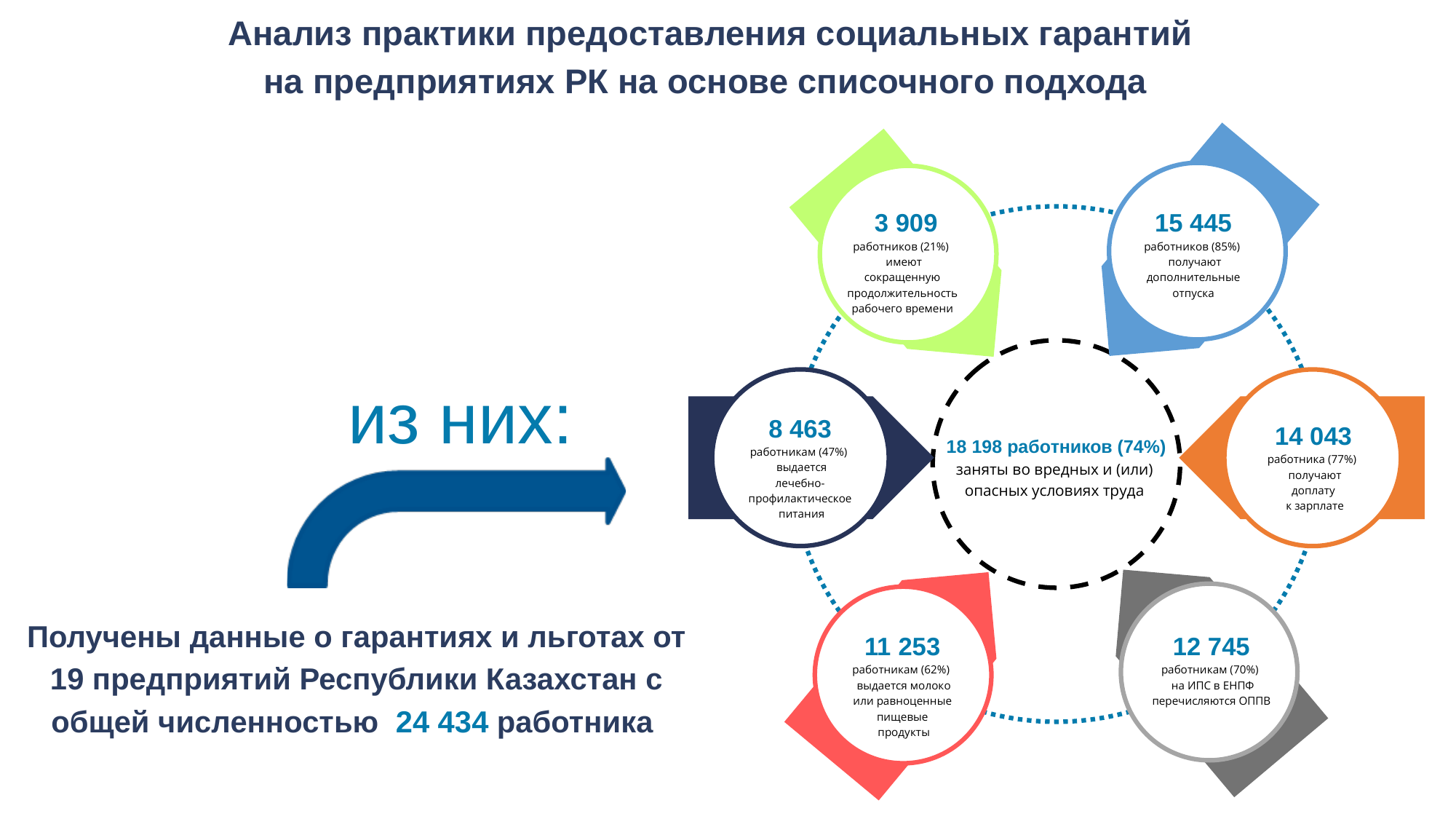

Анализ практики предоставления социальных гарантий
на предприятиях РК на основе списочного подхода

 3 909
работников (21%)
 имеют сокращенную
продолжительность
рабочего времени
15 445
работников (85%)
 получают дополнительные
отпуска

из них:
8 463
работникам (47%)
 выдается лечебно-
профилактическое
 питания
14 043
работника (77%)
 получают доплату
 к зарплате
18 198 работников (74%)
заняты во вредных и (или)
опасных условиях труда

Получены данные о гарантиях и льготах от 19 предприятий Республики Казахстан с общей численностью  24 434 работника
11 253
работникам (62%)
 выдается молоко
или равноценные пищевые
 продукты
12 745
работникам (70%)
 на ИПС в ЕНПФ
перечисляются ОППВ